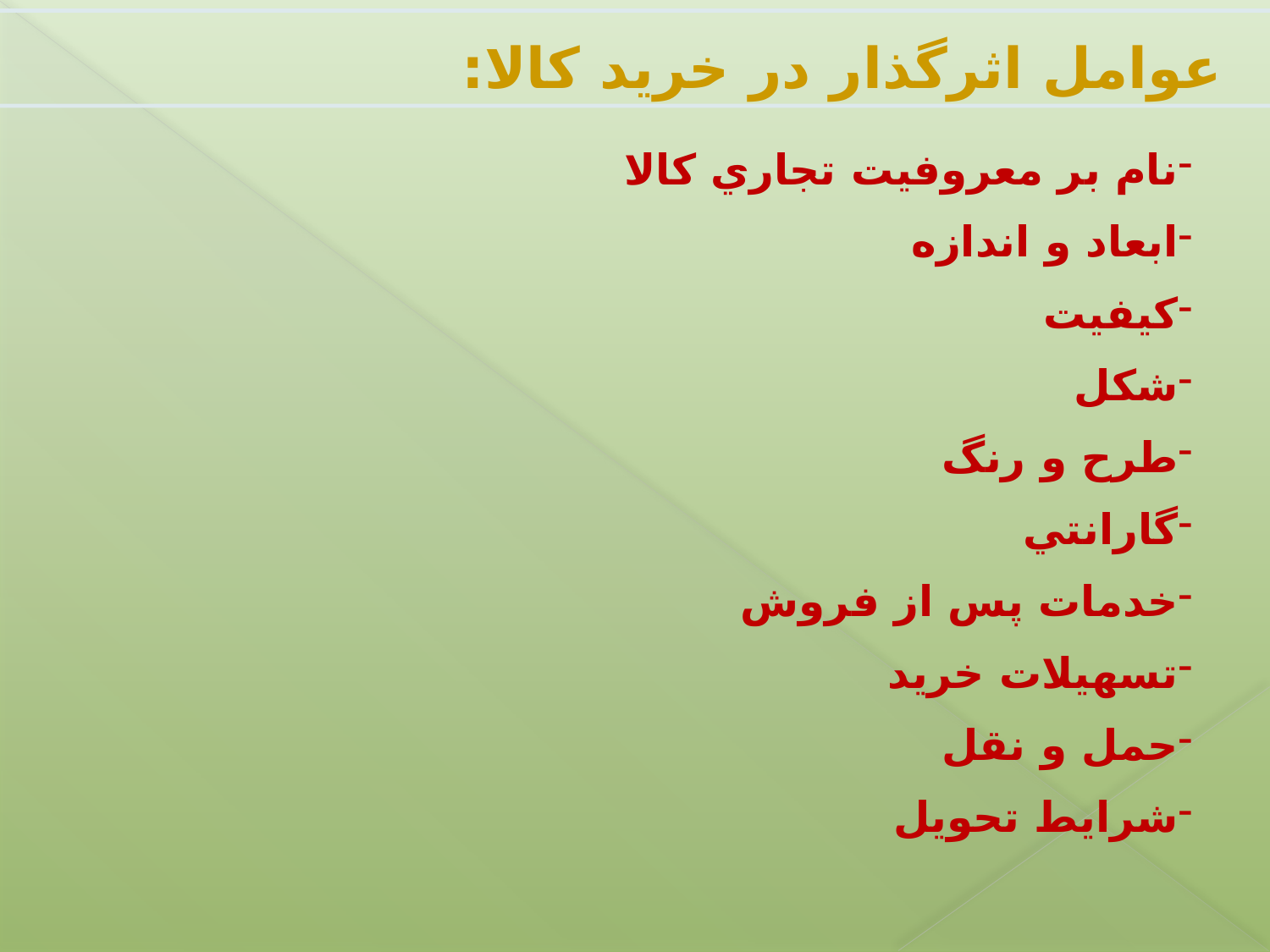

عوامل اثرگذار در خريد کالا:

نام بر معروفيت تجاري کالا
ابعاد و اندازه
کيفيت
شکل
طرح و رنگ
گارانتي
خدمات پس از فروش
تسهيلات خريد
حمل و نقل
شرايط تحويل